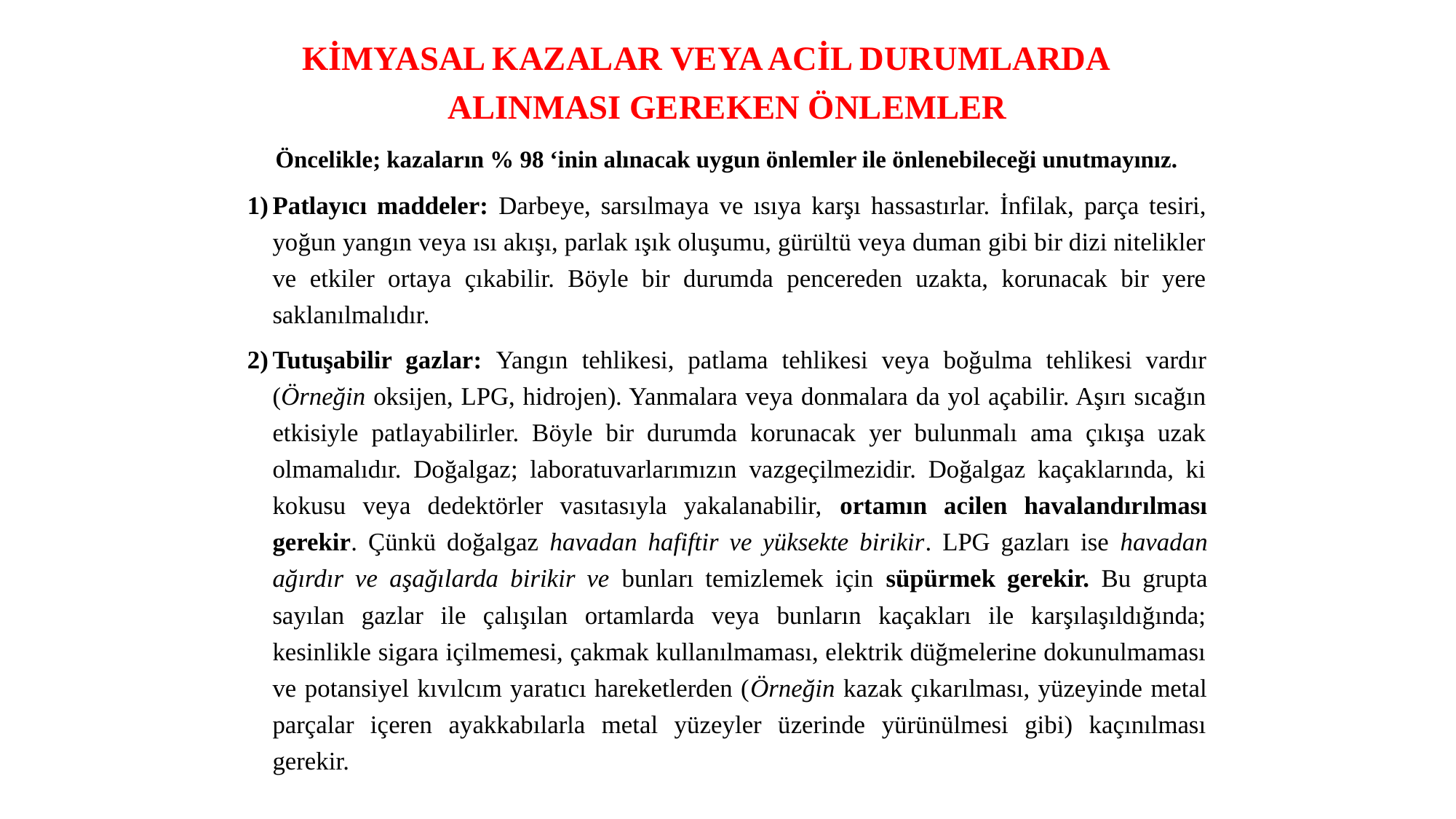

KİMYASAL KAZALAR VEYA ACİL DURUMLARDA      ALINMASI GEREKEN ÖNLEMLER
Öncelikle; kazaların % 98 ‘inin alınacak uygun önlemler ile önlenebileceği unutmayınız.
Patlayıcı maddeler: Darbeye, sarsılmaya ve ısıya karşı hassastırlar. İnfilak, parça tesiri, yoğun yangın veya ısı akışı, parlak ışık oluşumu, gürültü veya duman gibi bir dizi nitelikler ve etkiler ortaya çıkabilir. Böyle bir durumda pencereden uzakta, korunacak bir yere saklanılmalıdır.
Tutuşabilir gazlar: Yangın tehlikesi, patlama tehlikesi veya boğulma tehlikesi vardır (Örneğin oksijen, LPG, hidrojen). Yanmalara veya donmalara da yol açabilir. Aşırı sıcağın etkisiyle patlayabilirler. Böyle bir durumda korunacak yer bulunmalı ama çıkışa uzak olmamalıdır. Doğalgaz; laboratuvarlarımızın vazgeçilmezidir. Doğalgaz kaçaklarında, ki kokusu veya dedektörler vasıtasıyla yakalanabilir, ortamın acilen havalandırılması gerekir. Çünkü doğalgaz havadan hafiftir ve yüksekte birikir. LPG gazları ise havadan ağırdır ve aşağılarda birikir ve bunları temizlemek için süpürmek gerekir. Bu grupta sayılan gazlar ile çalışılan ortamlarda veya bunların kaçakları ile karşılaşıldığında; kesinlikle sigara içilmemesi, çakmak kullanılmaması, elektrik düğmelerine dokunulmaması ve potansiyel kıvılcım yaratıcı hareketlerden (Örneğin kazak çıkarılması, yüzeyinde metal parçalar içeren ayakkabılarla metal yüzeyler üzerinde yürünülmesi gibi) kaçınılması gerekir.